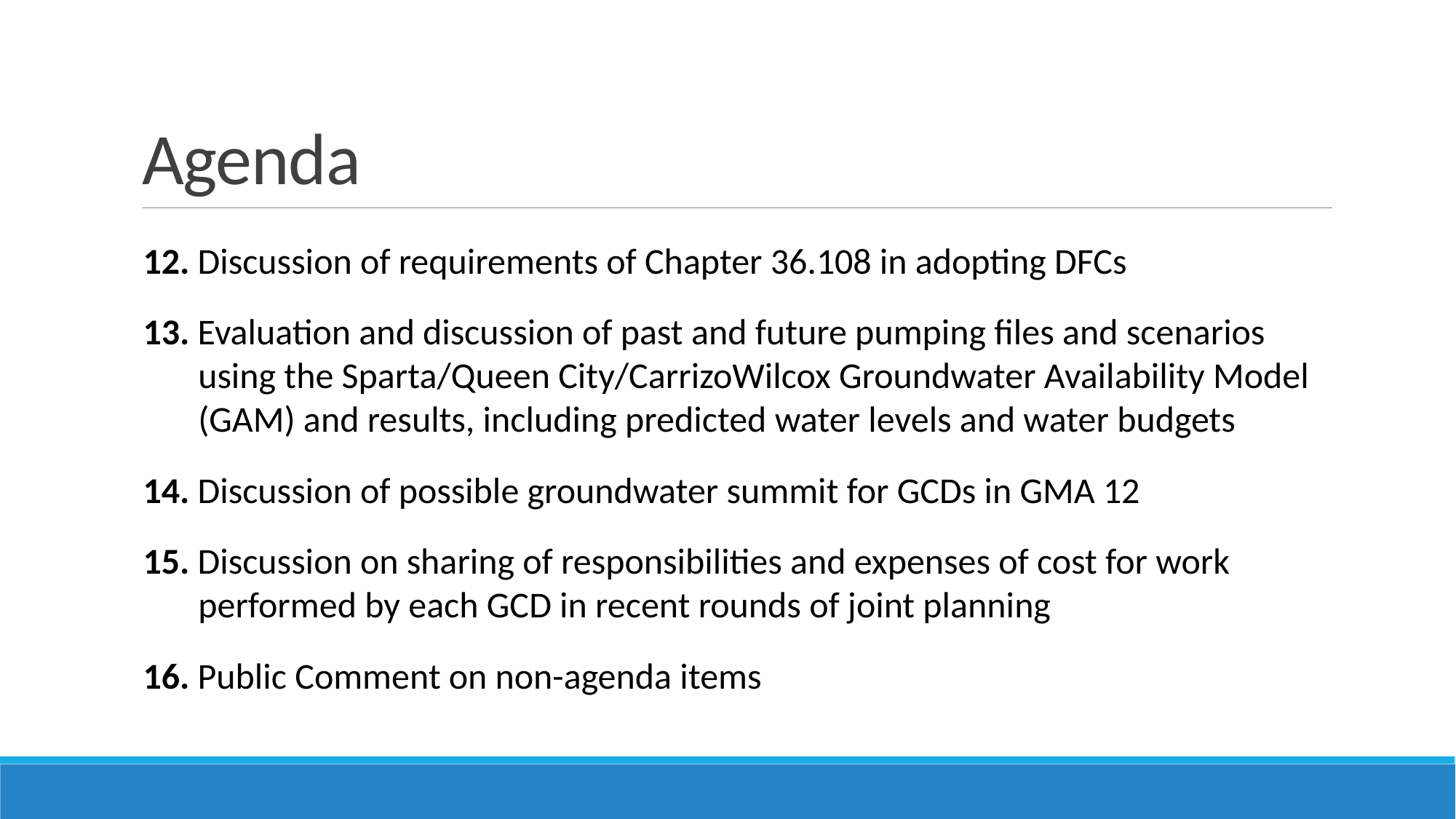

# Agenda
12. Discussion of requirements of Chapter 36.108 in adopting DFCs
13. Evaluation and discussion of past and future pumping files and scenarios using the Sparta/Queen City/CarrizoWilcox Groundwater Availability Model (GAM) and results, including predicted water levels and water budgets
14. Discussion of possible groundwater summit for GCDs in GMA 12
15. Discussion on sharing of responsibilities and expenses of cost for work performed by each GCD in recent rounds of joint planning
16. Public Comment on non-agenda items